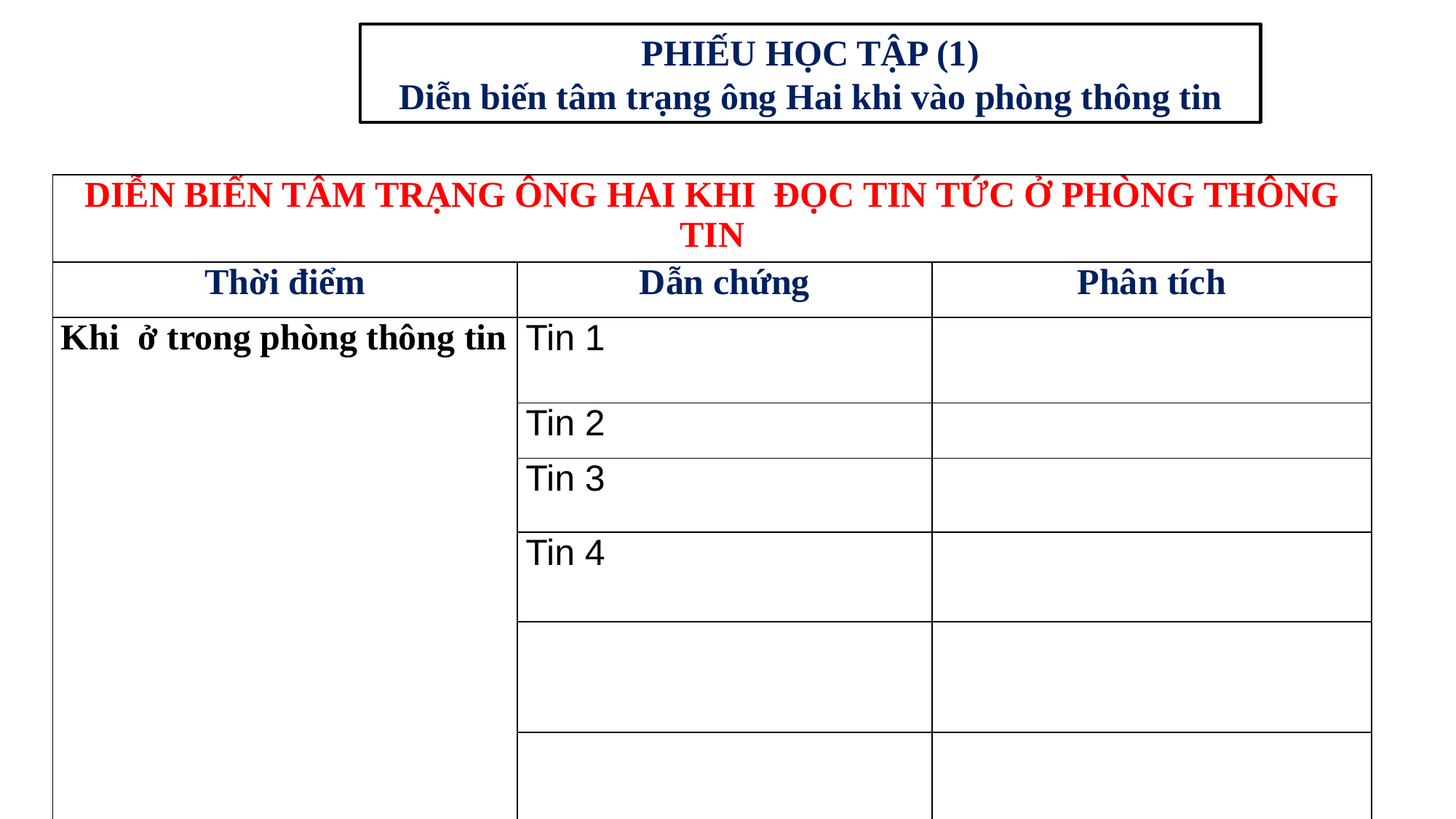

PHIẾU HỌC TẬP (1)
Diễn biến tâm trạng ông Hai khi vào phòng thông tin
| DIỄN BIẾN TÂM TRẠNG ÔNG HAI KHI ĐỌC TIN TỨC Ở PHÒNG THÔNG TIN |  |  |
| --- | --- | --- |
| Thời điểm | Dẫn chứng | Phân tích |
| Khi ở trong phòng thông tin | Tin 1 |  |
|  | Tin 2 |  |
|  | Tin 3 |  |
|  | Tin 4 |  |
|  |  |  |
|  |  |  |